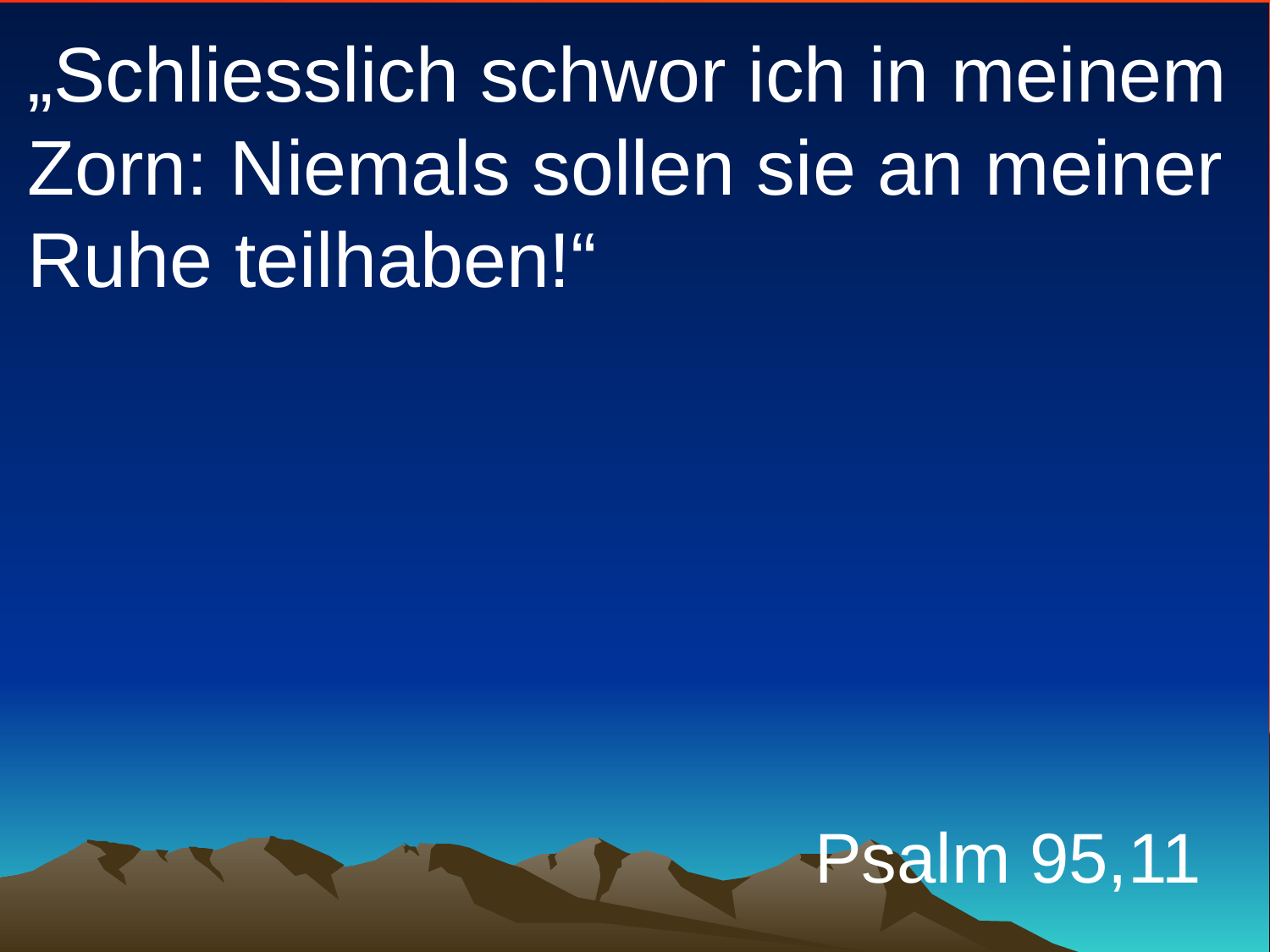

# „Schliesslich schwor ich in meinem Zorn: Niemals sollen sie an meiner Ruhe teilhaben!“
Psalm 95,11